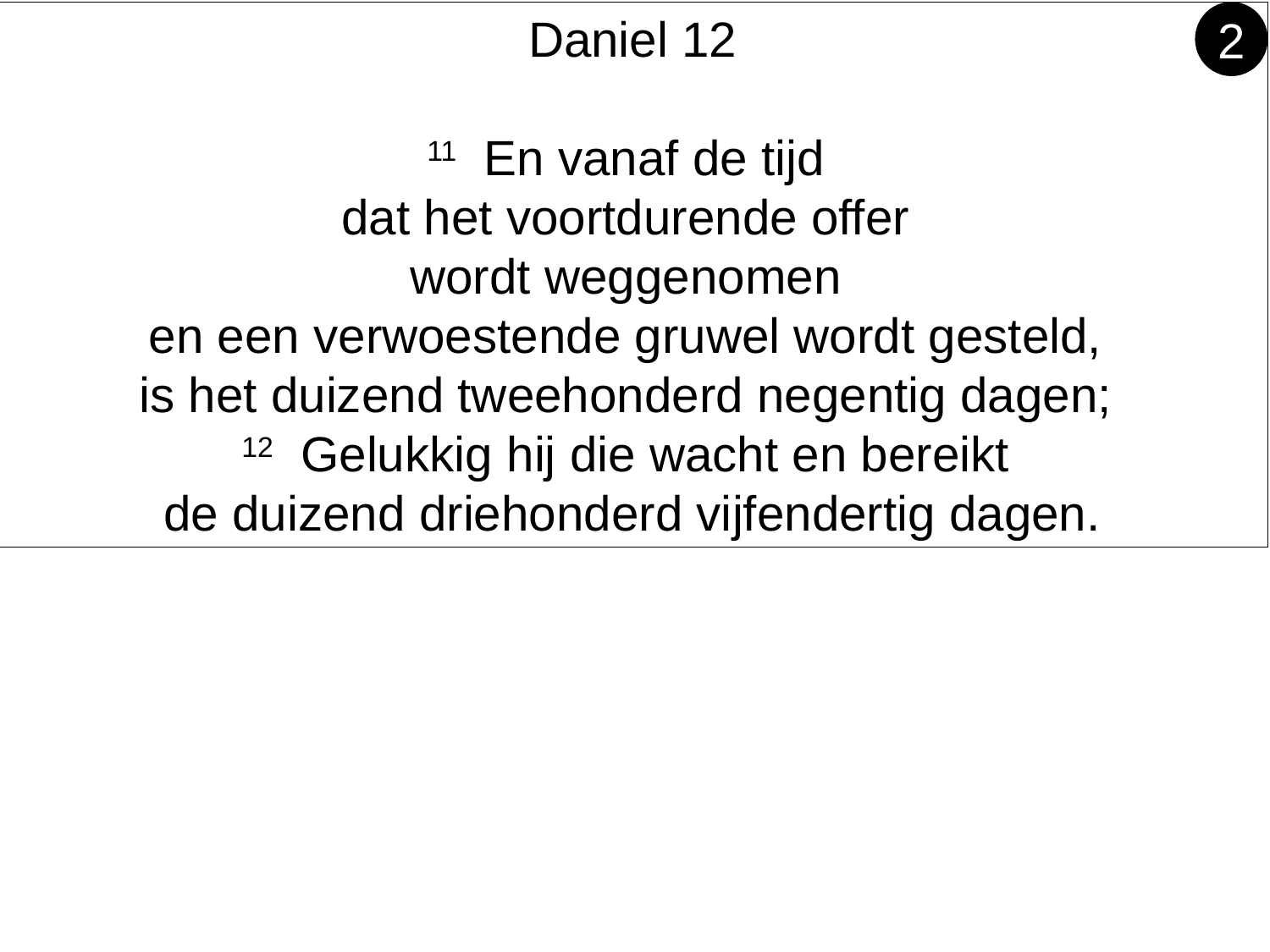

Daniel 12

11  En vanaf de tijd
dat het voortdurende offer
wordt weggenomen
en een verwoestende gruwel wordt gesteld,
is het duizend tweehonderd negentig dagen;
12  Gelukkig hij die wacht en bereikt
de duizend driehonderd vijfendertig dagen.
2